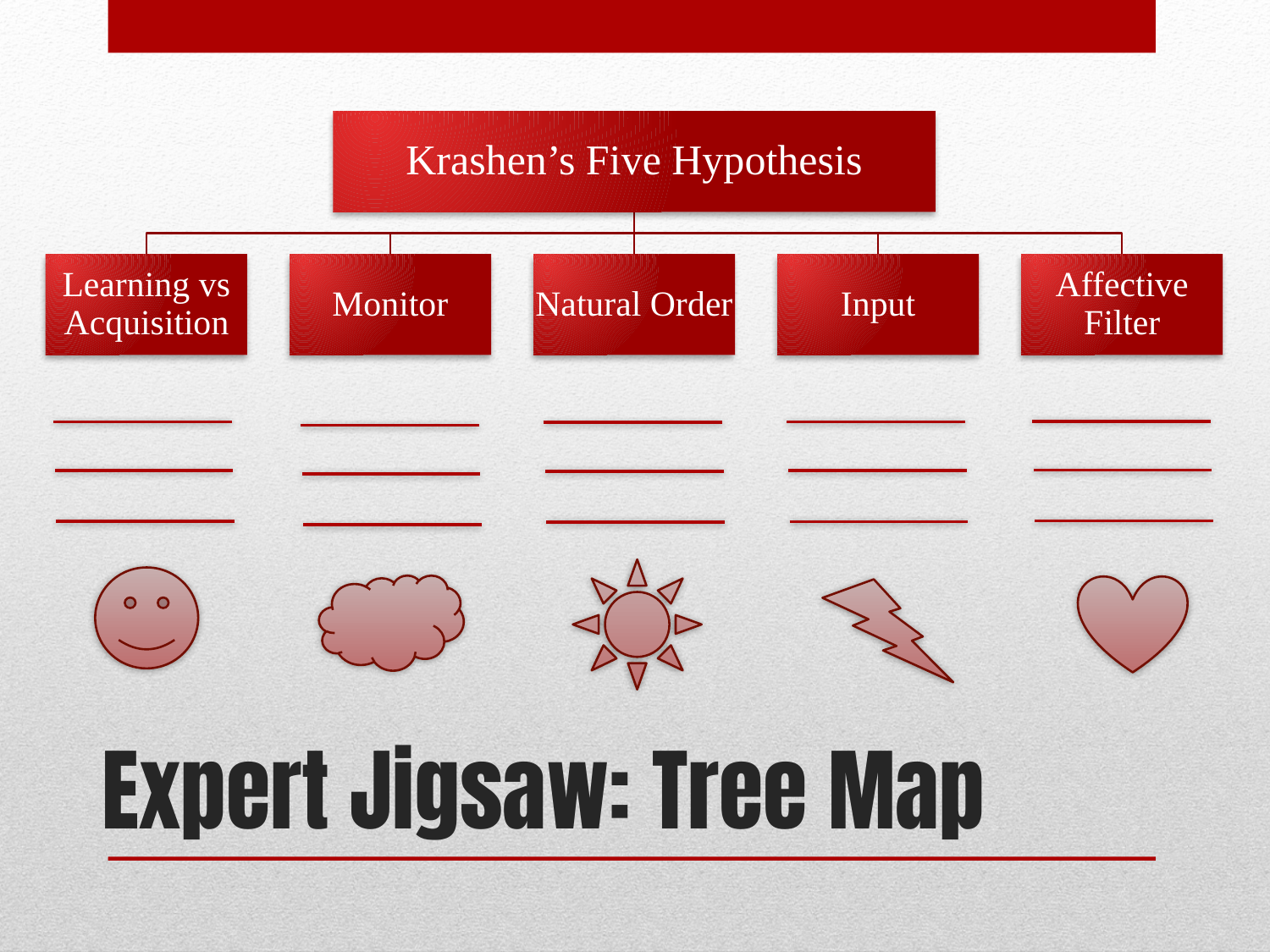

Krashen’s Five Hypothesis
Learning vs Acquisition
Monitor
Natural Order
Input
Affective Filter

# Expert Jigsaw: Tree Map